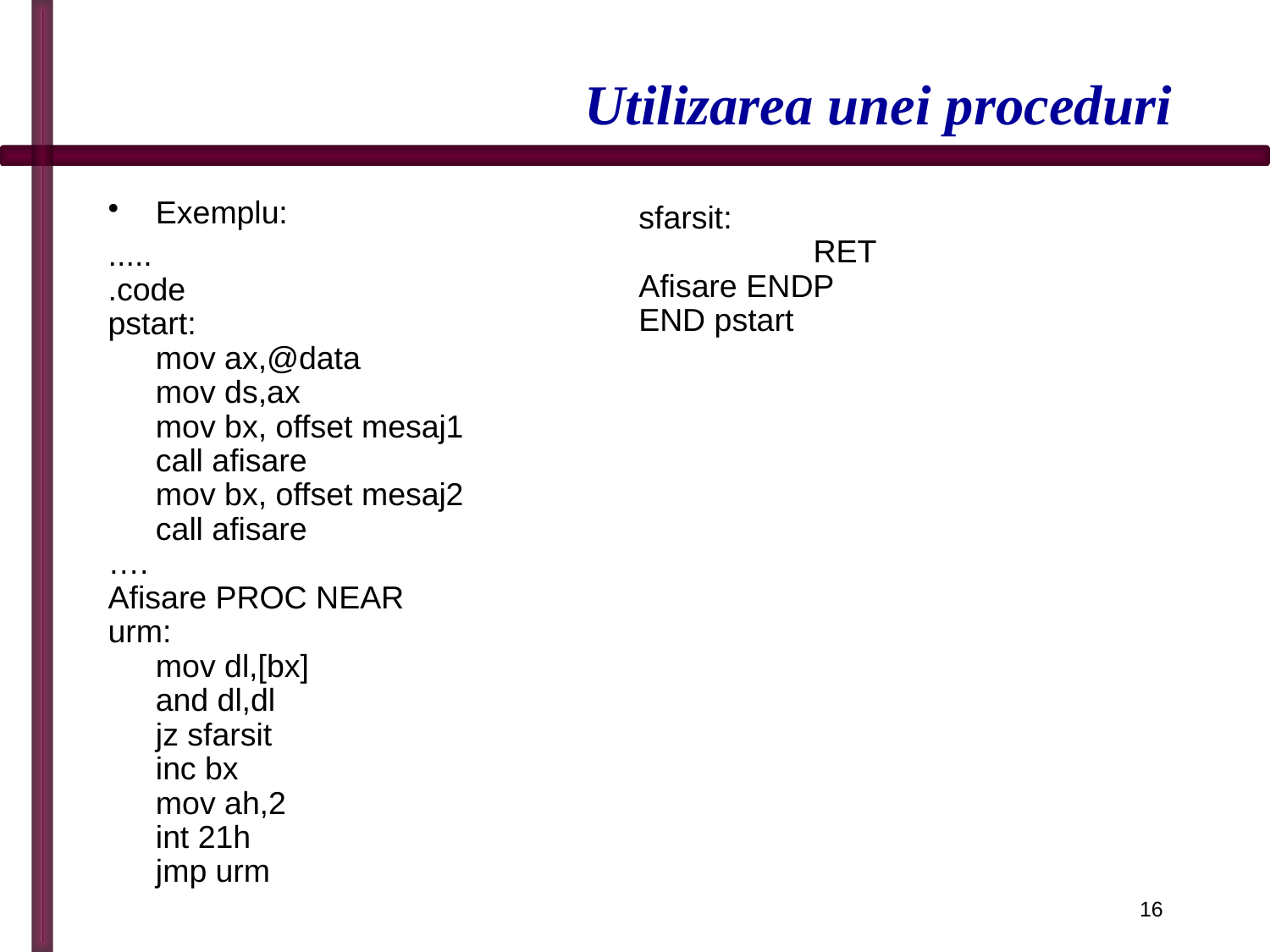

# Utilizarea unei proceduri
Exemplu:
.....
.code
pstart:
	mov ax,@data
	mov ds,ax
	mov bx, offset mesaj1
	call afisare
	mov bx, offset mesaj2
	call afisare
….
Afisare PROC NEAR
urm:
	mov dl,[bx]
	and dl,dl
	jz sfarsit
	inc bx
	mov ah,2
	int 21h
	jmp urm

sfarsit:
		RET
Afisare ENDP
END pstart